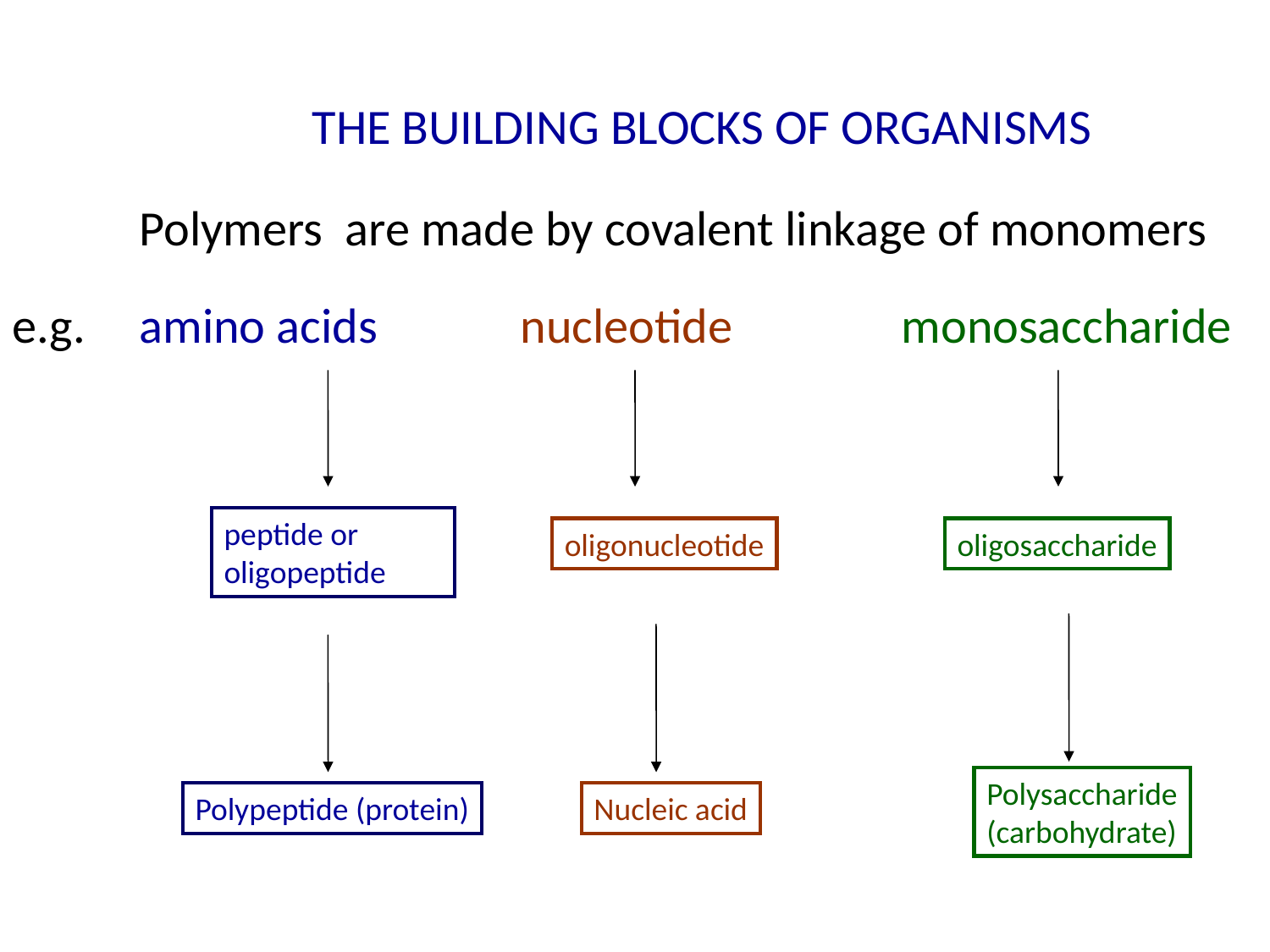

THE BUILDING BLOCKS OF ORGANISMS
	Polymers  are made by covalent linkage of monomers

e.g.	amino acids		nucleotide		monosaccharide

peptide or
oligopeptide
oligonucleotide

oligosaccharide

Polysaccharide
(carbohydrate)

Polypeptide (protein)
Nucleic acid